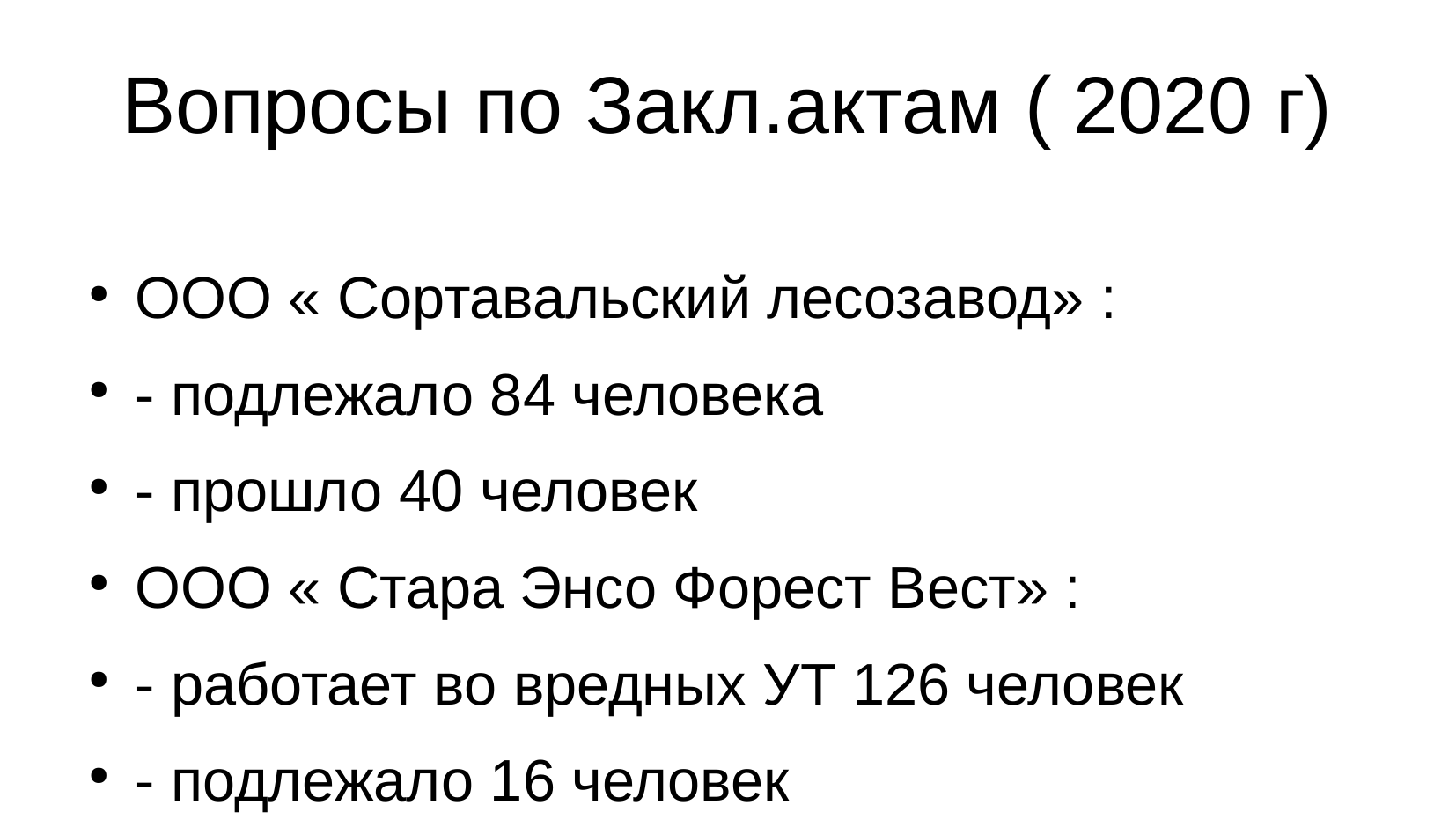

Вопросы по Закл.актам ( 2020 г)
ООО « Сортавальский лесозавод» :
- подлежало 84 человека
- прошло 40 человек
ООО « Стара Энсо Форест Вест» :
- работает во вредных УТ 126 человек
- подлежало 16 человек
Почему из 126 только 16 подлежало ПМО?